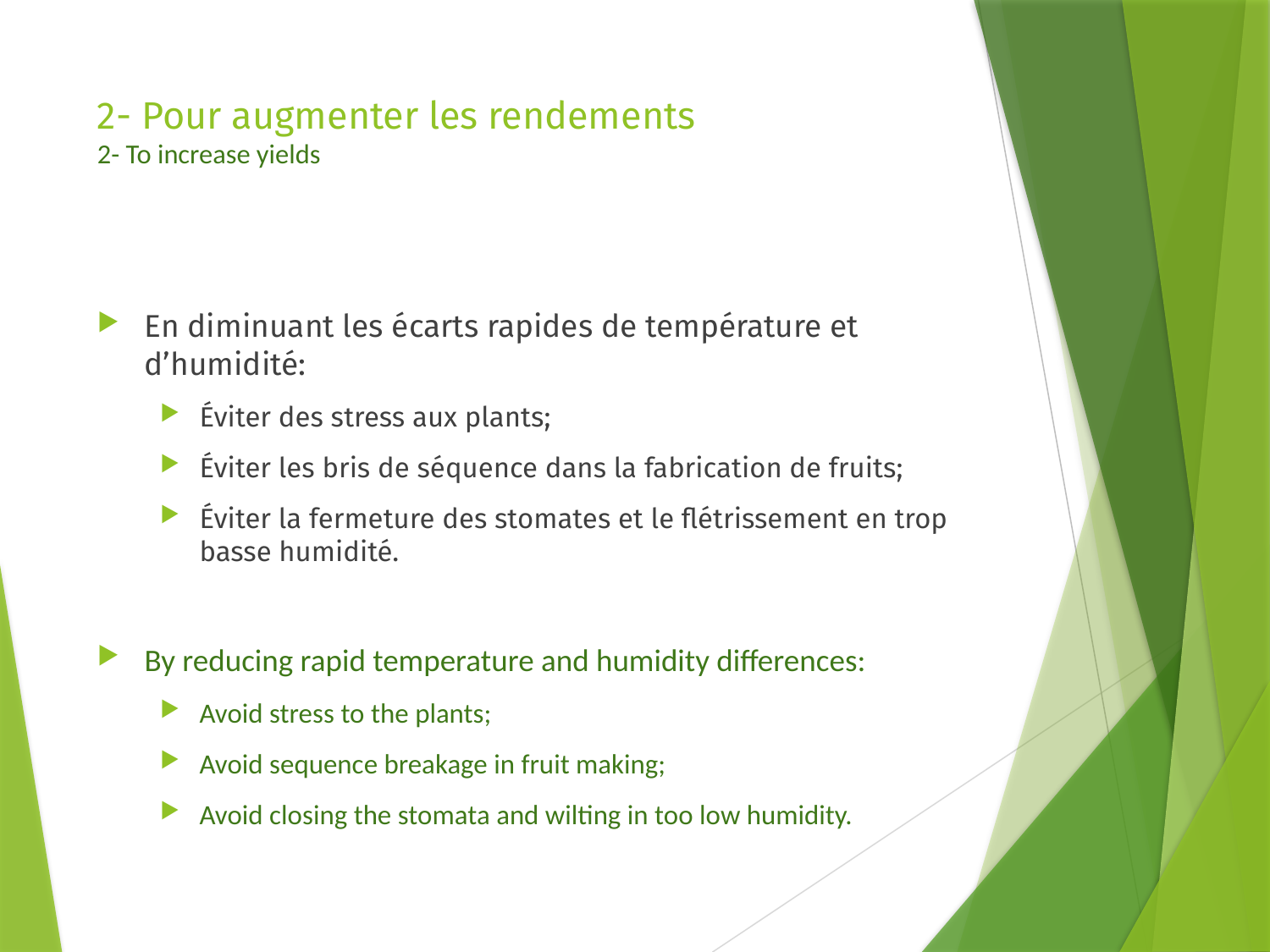

# 2- Pour augmenter les rendements 2- To increase yields
En diminuant les écarts rapides de température et d’humidité:
Éviter des stress aux plants;
Éviter les bris de séquence dans la fabrication de fruits;
Éviter la fermeture des stomates et le flétrissement en trop basse humidité.

By reducing rapid temperature and humidity differences:
Avoid stress to the plants;
Avoid sequence breakage in fruit making;
Avoid closing the stomata and wilting in too low humidity.